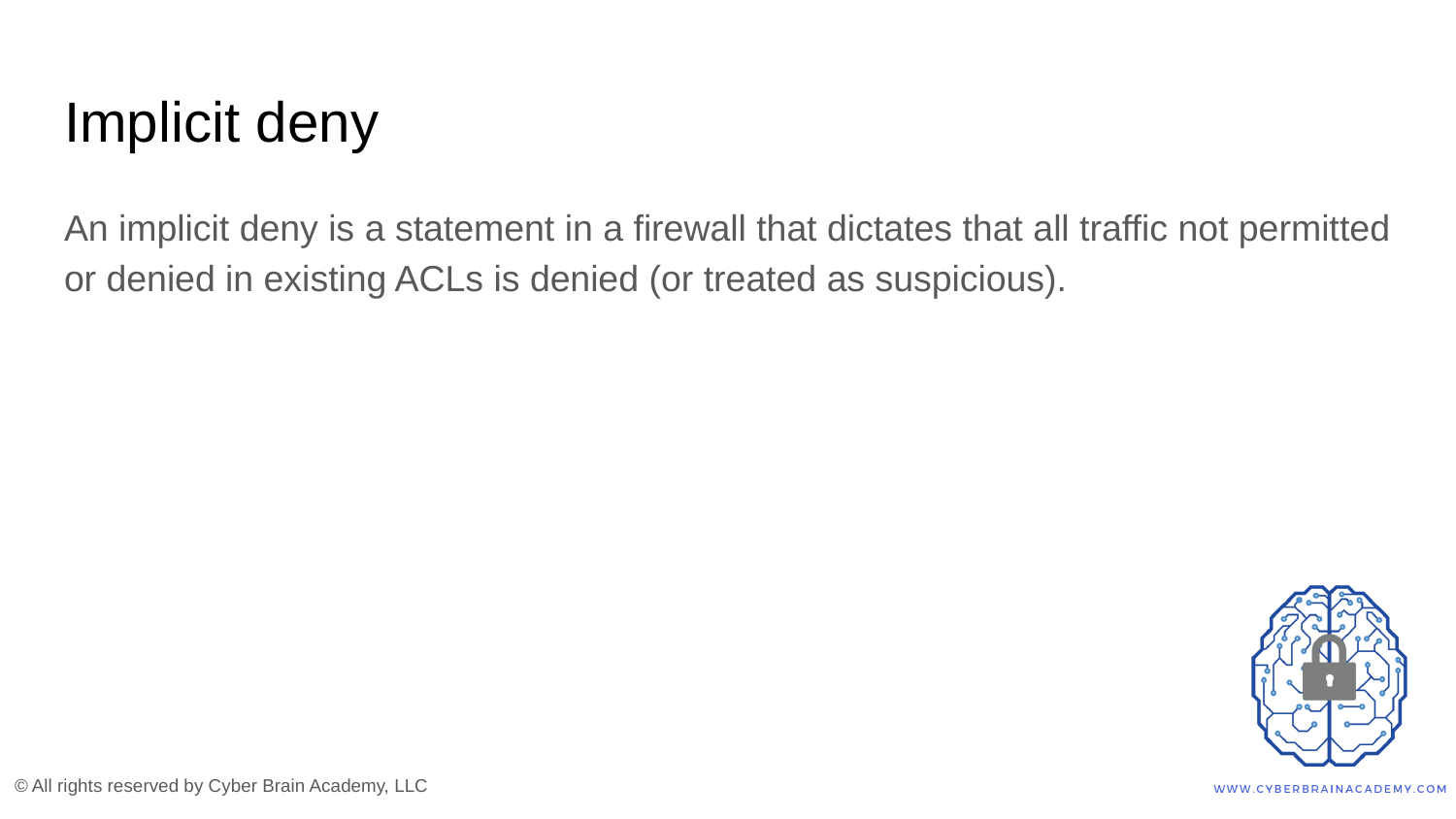

# Implicit deny

An implicit deny is a statement in a firewall that dictates that all traffic not permitted or denied in existing ACLs is denied (or treated as suspicious).